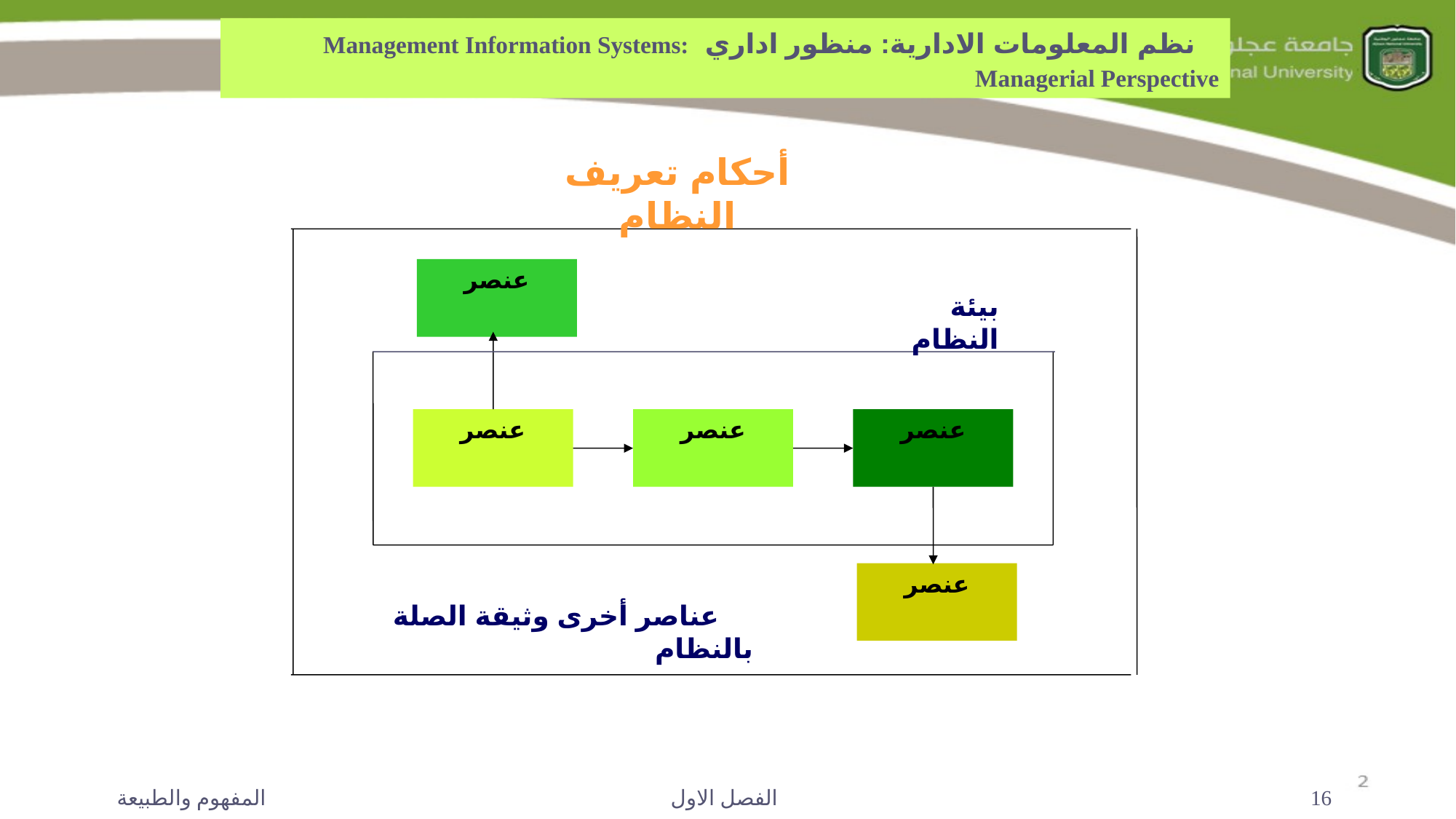

نظم المعلومات الادارية: منظور اداري  Management Information Systems: Managerial Perspective
أحكام تعريف النظام

عنصر
بيئة النظام

عنصر
عنصر
عنصر

عنصر
    عناصر أخرى وثيقة الصلة بالنظام

المفهوم والطبيعة
الفصل الاول
16